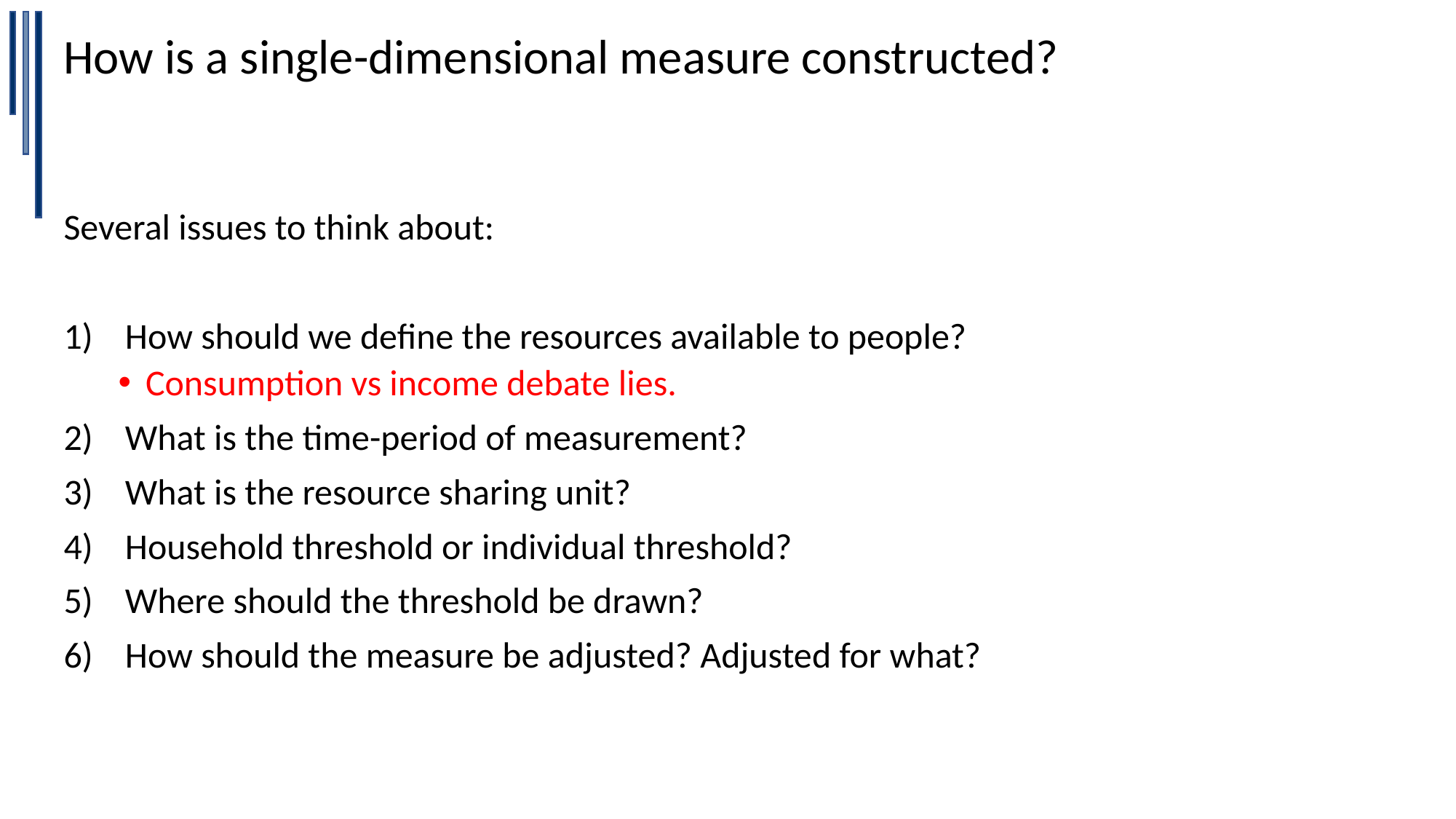

How is a single-dimensional measure constructed?

Several issues to think about:

How should we define the resources available to people?
Consumption vs income debate lies.
What is the time-period of measurement?
What is the resource sharing unit?
Household threshold or individual threshold?
Where should the threshold be drawn?
How should the measure be adjusted? Adjusted for what?